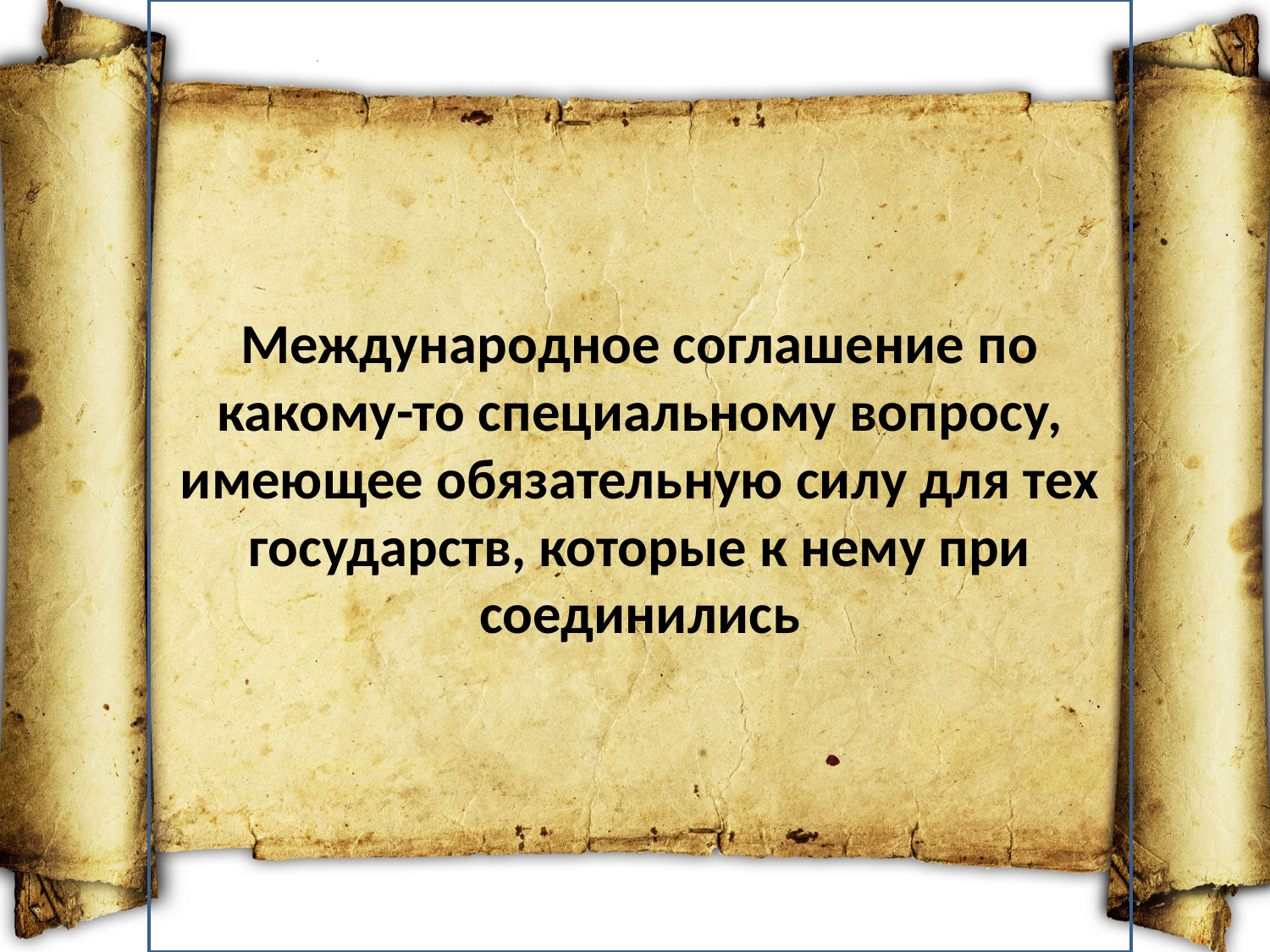

Международное соглашение по какому-то специальному во­просу, имеющее обязательную силу для тех государств, которые к нему при­соединились